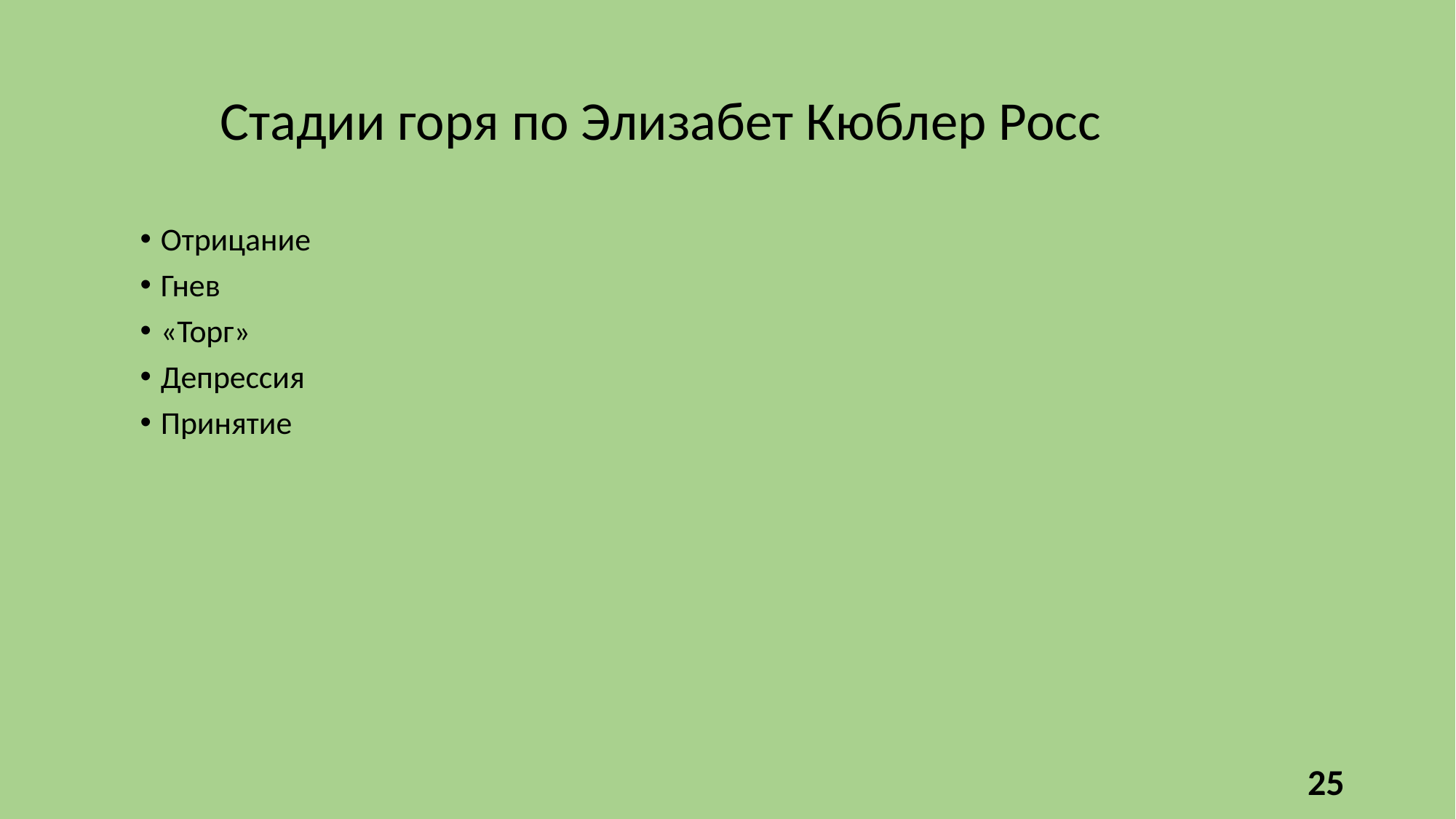

Стадии горя по Элизабет Кюблер Росс
Отрицание
Гнев
«Торг»
Депрессия
Принятие

25